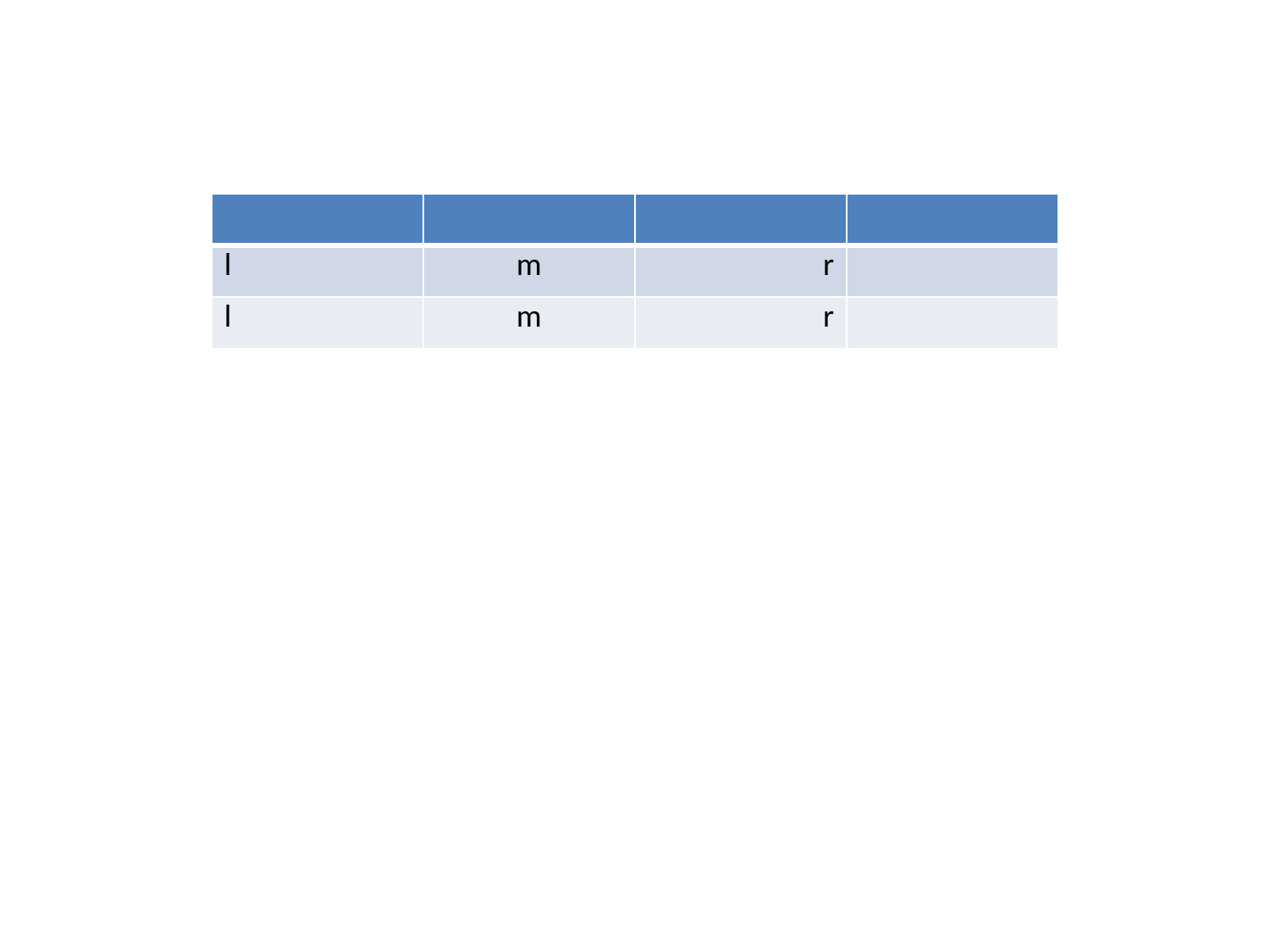

|  |  |  |  |
| --- | --- | --- | --- |
| l | m | r |  |
| l | m | r |  |